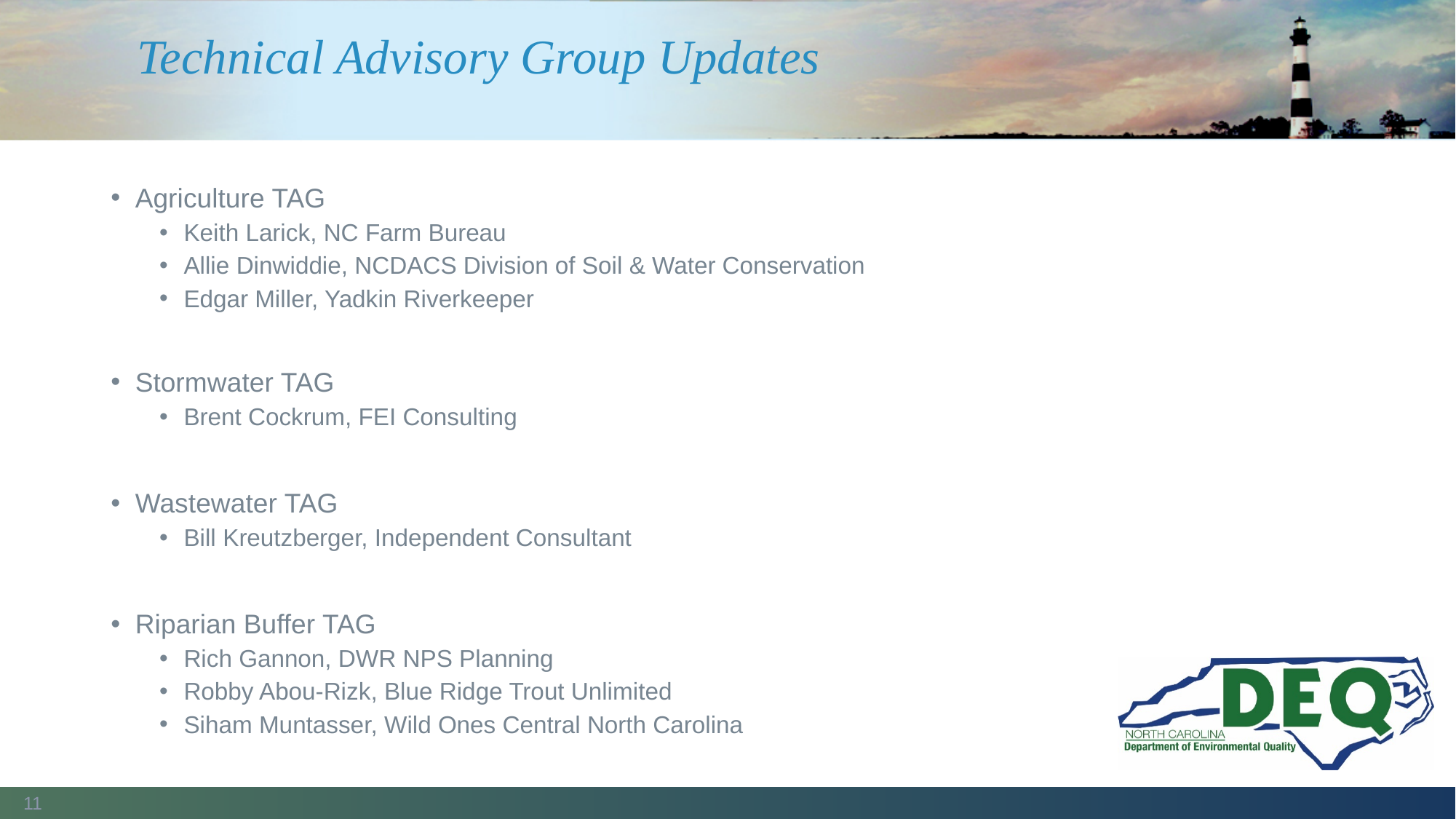

# Technical Advisory Group Updates

Agriculture TAG
Keith Larick, NC Farm Bureau
Allie Dinwiddie, NCDACS Division of Soil & Water Conservation
Edgar Miller, Yadkin Riverkeeper

Stormwater TAG
Brent Cockrum, FEI Consulting

Wastewater TAG
Bill Kreutzberger, Independent Consultant

Riparian Buffer TAG
Rich Gannon, DWR NPS Planning
Robby Abou-Rizk, Blue Ridge Trout Unlimited
Siham Muntasser, Wild Ones Central North Carolina
11